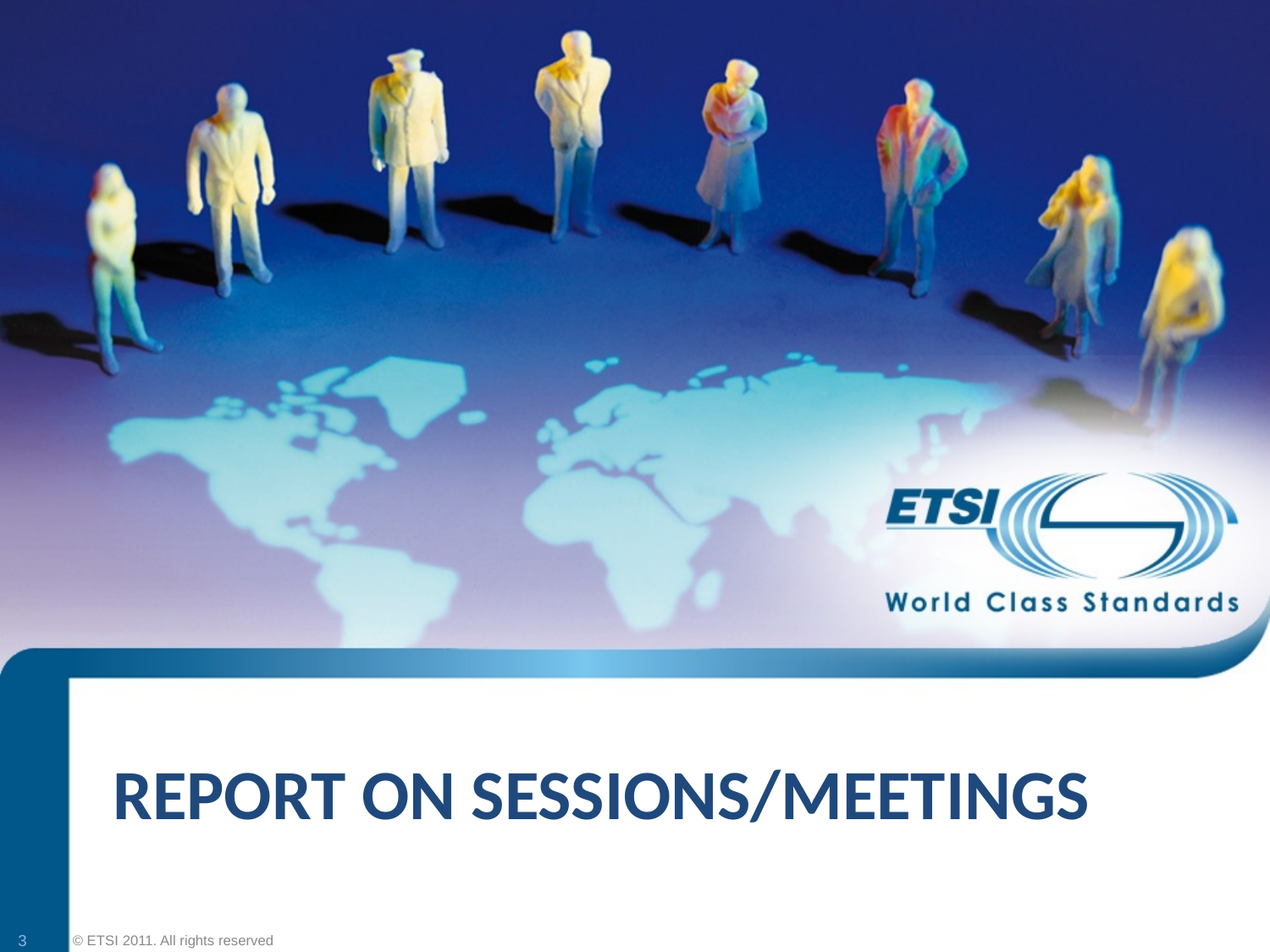

# Report on Sessions/Meetings

3
© ETSI 2011. All rights reserved